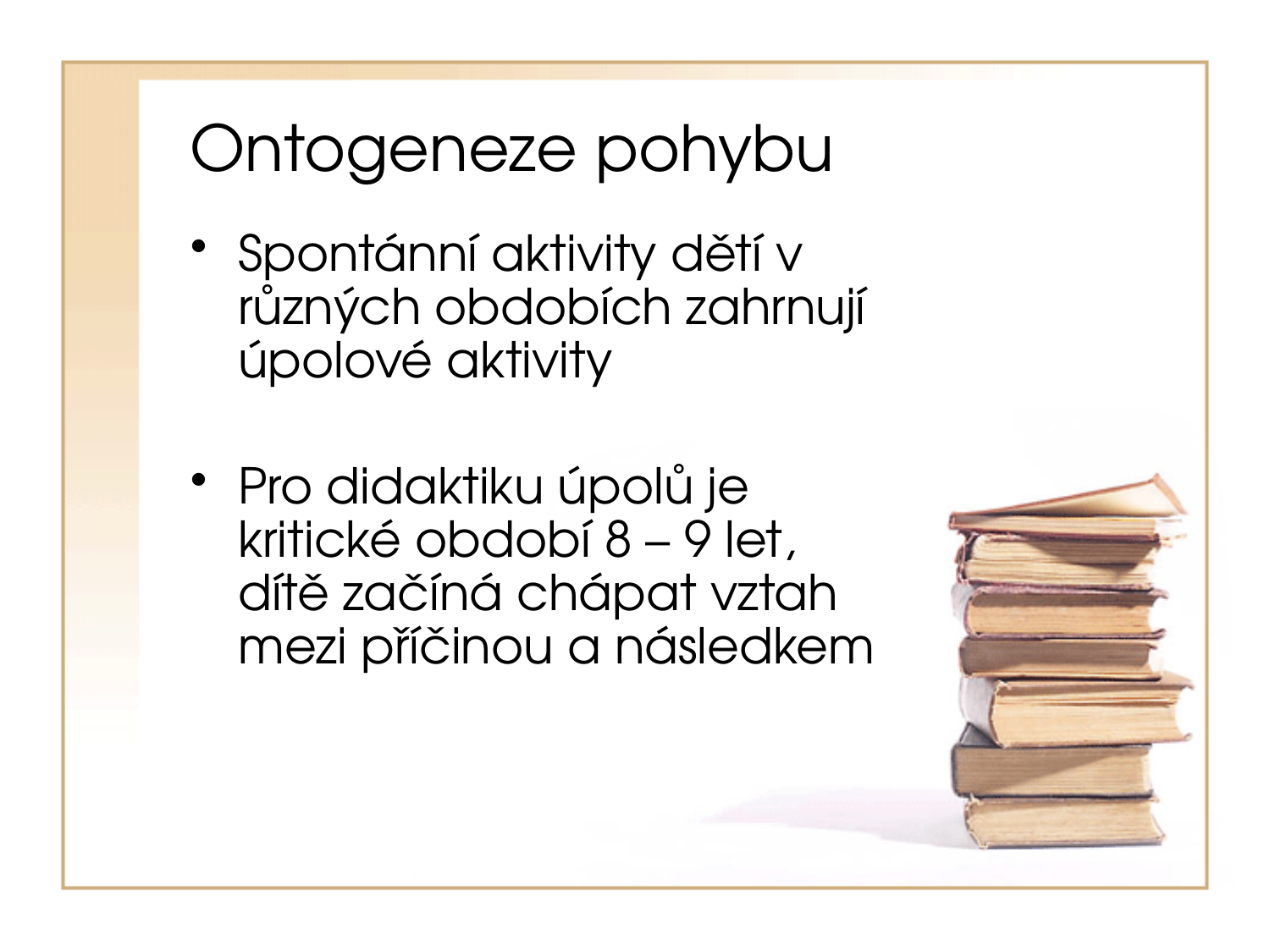

# Ontogeneze pohybu
Spontánní aktivity dětí v různých obdobích zahrnují úpolové aktivity

Pro didaktiku úpolů je kritické období 8 – 9 let, dítě začíná chápat vztah mezi příčinou a následkem